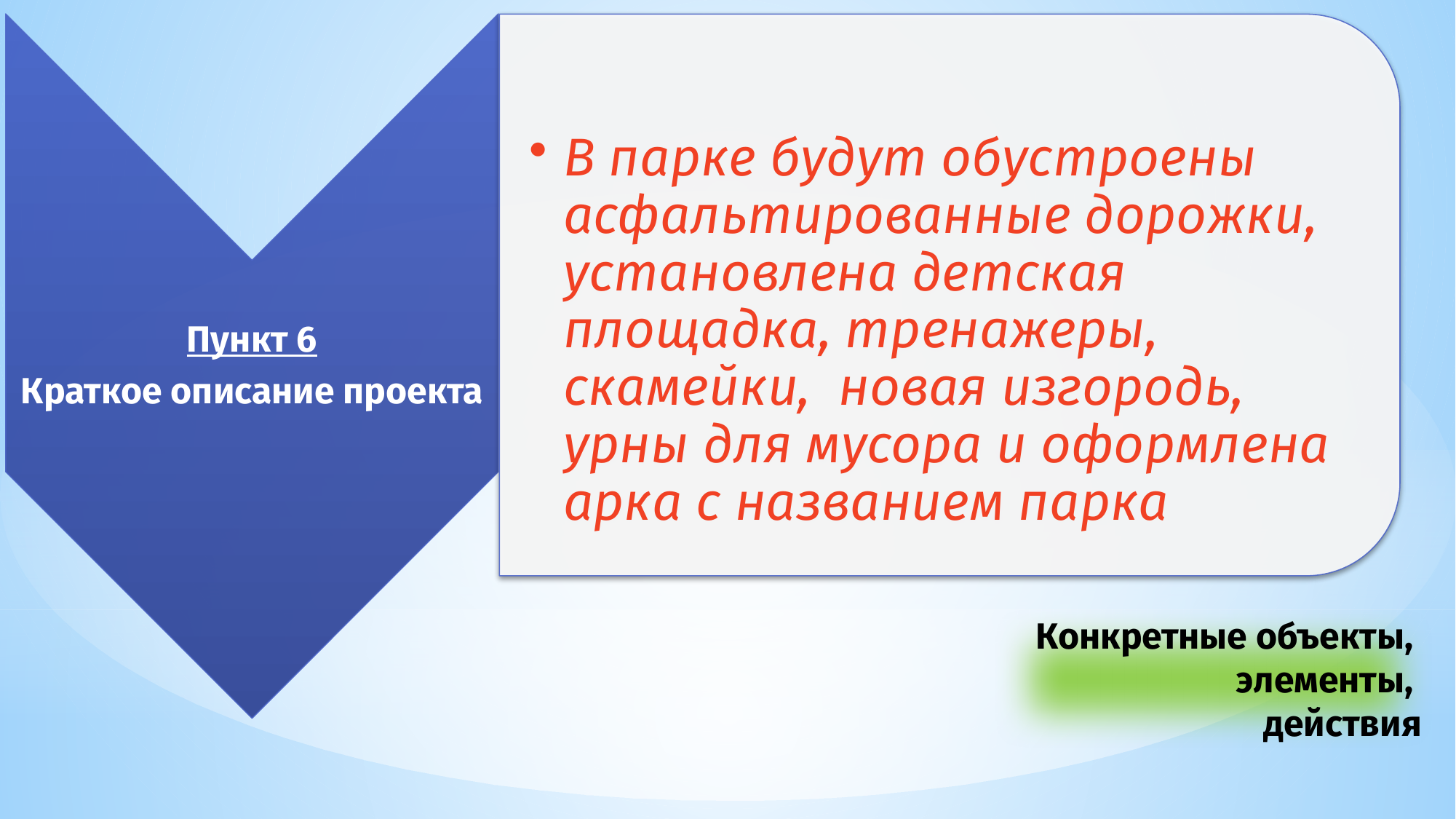

Пункт 6
Краткое описание проекта

В парке будут обустроены асфальтированные дорожки, установлена детская площадка, тренажеры, скамейки,  новая изгородь, урны для мусора и оформлена арка с названием парка
Конкретные объекты,
 элементы,
действия